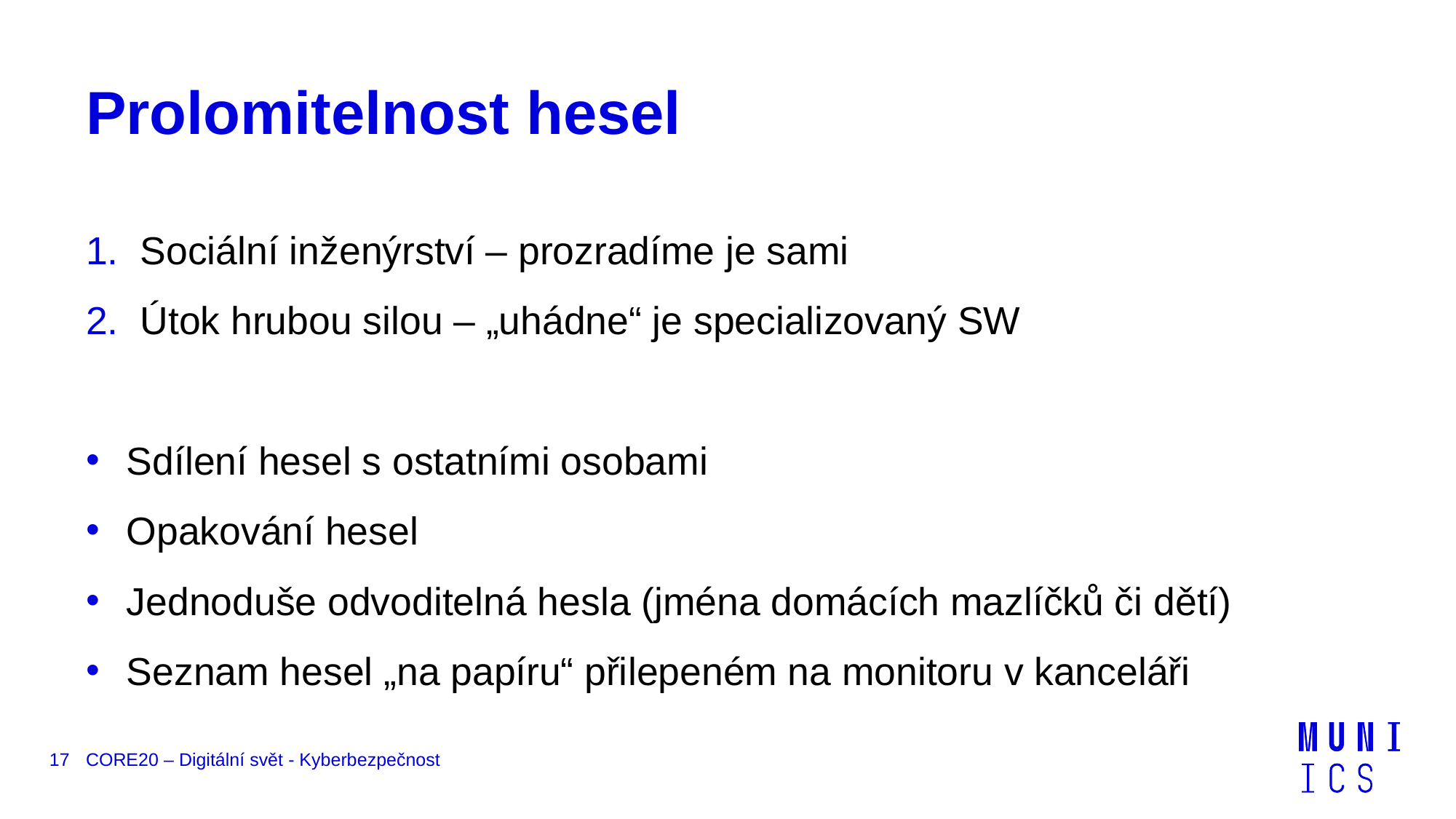

# Prolomitelnost hesel
Sociální inženýrství – prozradíme je sami
Útok hrubou silou – „uhádne“ je specializovaný SW

Sdílení hesel s ostatními osobami
Opakování hesel
Jednoduše odvoditelná hesla (jména domácích mazlíčků či dětí)
Seznam hesel „na papíru“ přilepeném na monitoru v kanceláři

17
CORE20 – Digitální svět - Kyberbezpečnost